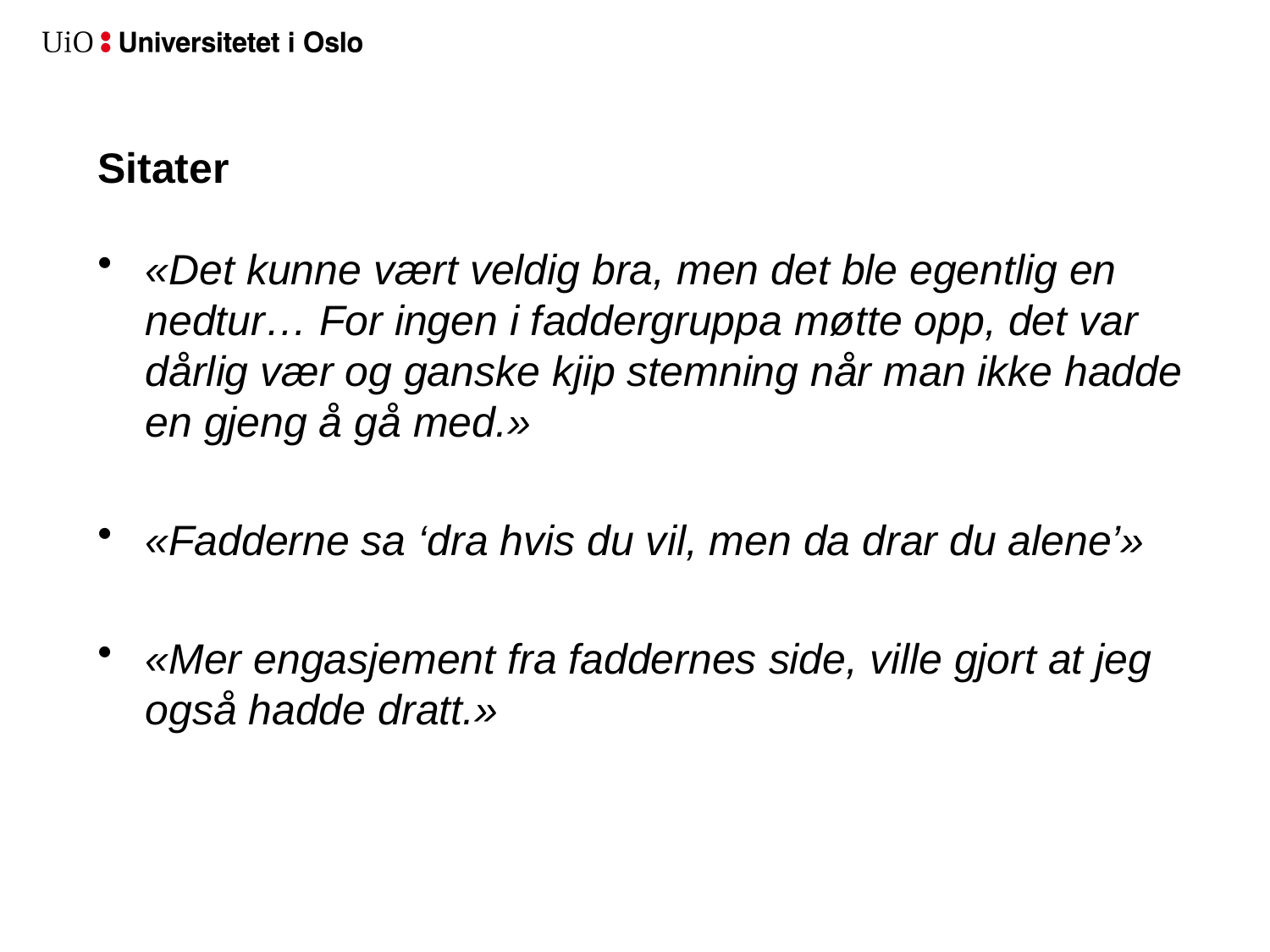

# Sitater
«Det kunne vært veldig bra, men det ble egentlig en nedtur… For ingen i faddergruppa møtte opp, det var dårlig vær og ganske kjip stemning når man ikke hadde en gjeng å gå med.»

«Fadderne sa ‘dra hvis du vil, men da drar du alene’»

«Mer engasjement fra faddernes side, ville gjort at jeg også hadde dratt.»